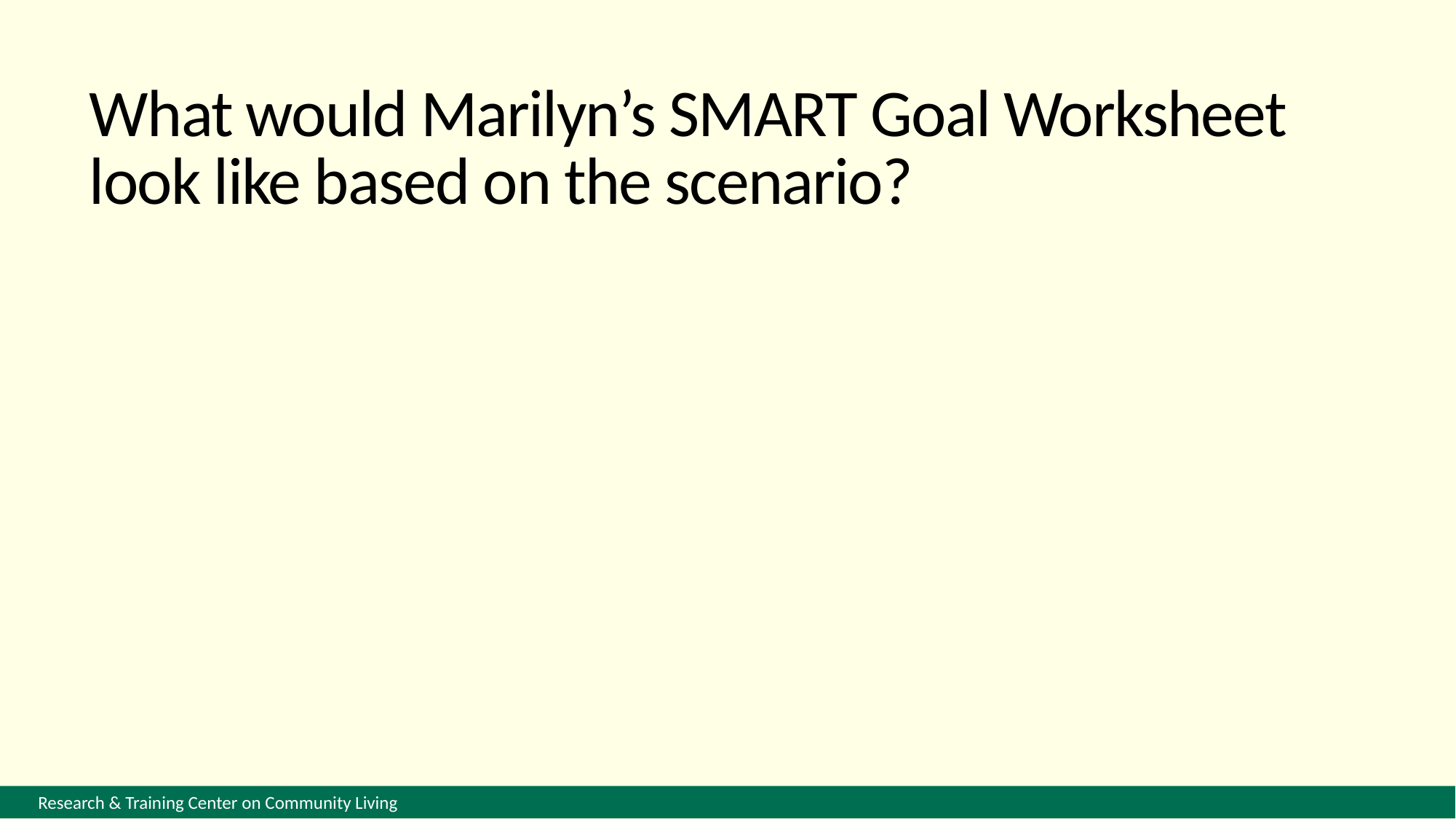

# What would Marilyn’s SMART Goal Worksheet look like based on the scenario?